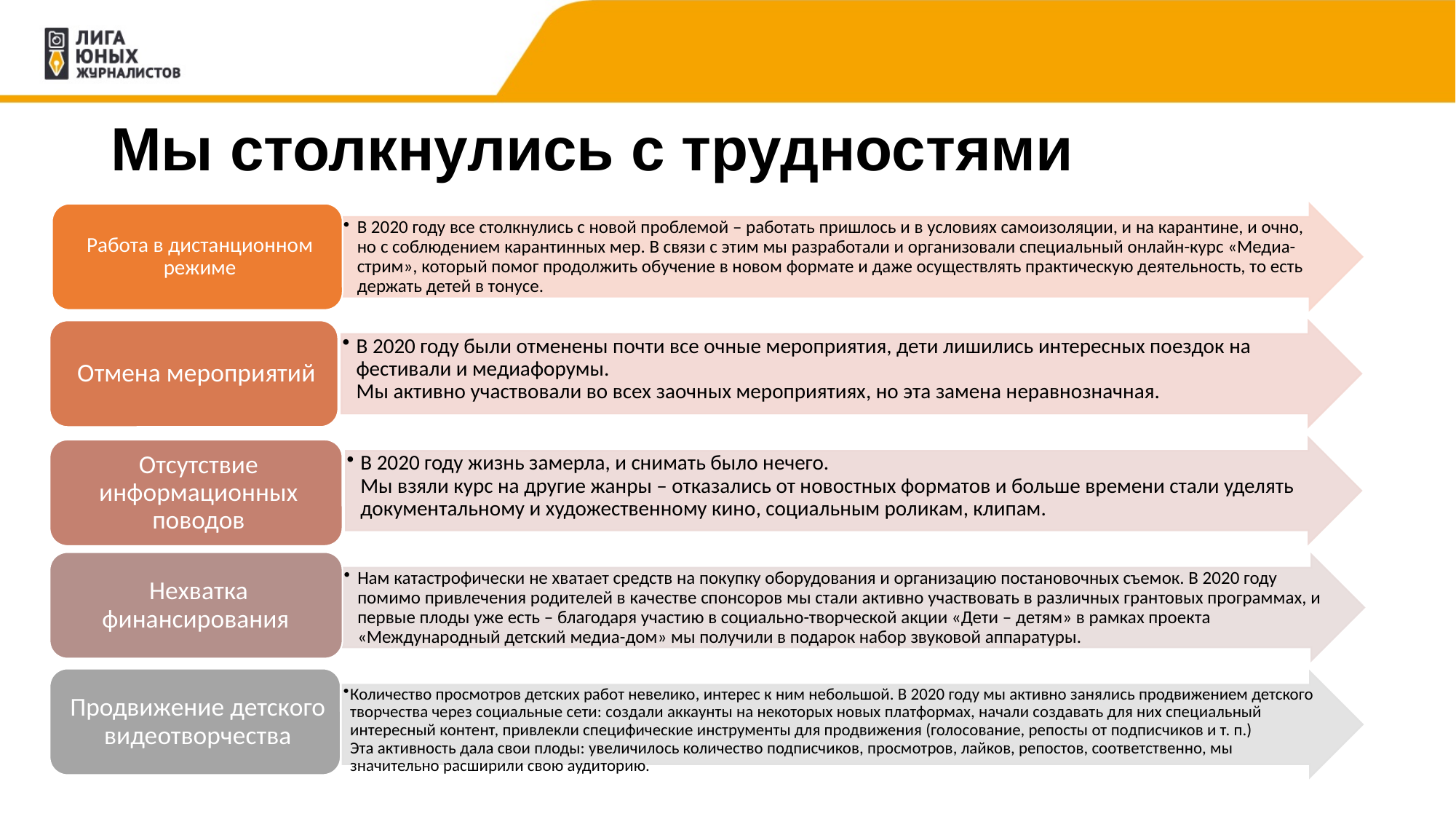

# Мы столкнулись с трудностями
В 2020 году все столкнулись с новой проблемой – работать пришлось и в условиях самоизоляции, и на карантине, и очно, но с соблюдением карантинных мер. В связи с этим мы разработали и организовали специальный онлайн-курс «Медиа-стрим», который помог продолжить обучение в новом формате и даже осуществлять практическую деятельность, то есть держать детей в тонусе.
Работа в дистанционном режиме
В 2020 году были отменены почти все очные мероприятия, дети лишились интересных поездок на фестивали и медиафорумы.
Мы активно участвовали во всех заочных мероприятиях, но эта замена неравнозначная.
Отмена мероприятий
В 2020 году жизнь замерла, и снимать было нечего.
Мы взяли курс на другие жанры – отказались от новостных форматов и больше времени стали уделять документальному и художественному кино, социальным роликам, клипам.
Отсутствие информационных поводов
Нам катастрофически не хватает средств на покупку оборудования и организацию постановочных съемок. В 2020 году помимо привлечения родителей в качестве спонсоров мы стали активно участвовать в различных грантовых программах, и первые плоды уже есть – благодаря участию в социально-творческой акции «Дети – детям» в рамках проекта «Международный детский медиа-дом» мы получили в подарок набор звуковой аппаратуры.
Нехватка финансирования
Количество просмотров детских работ невелико, интерес к ним небольшой. В 2020 году мы активно занялись продвижением детского творчества через социальные сети: создали аккаунты на некоторых новых платформах, начали создавать для них специальный интересный контент, привлекли специфические инструменты для продвижения (голосование, репосты от подписчиков и т. п.)
Эта активность дала свои плоды: увеличилось количество подписчиков, просмотров, лайков, репостов, соответственно, мы значительно расширили свою аудиторию.
Продвижение детского видеотворчества